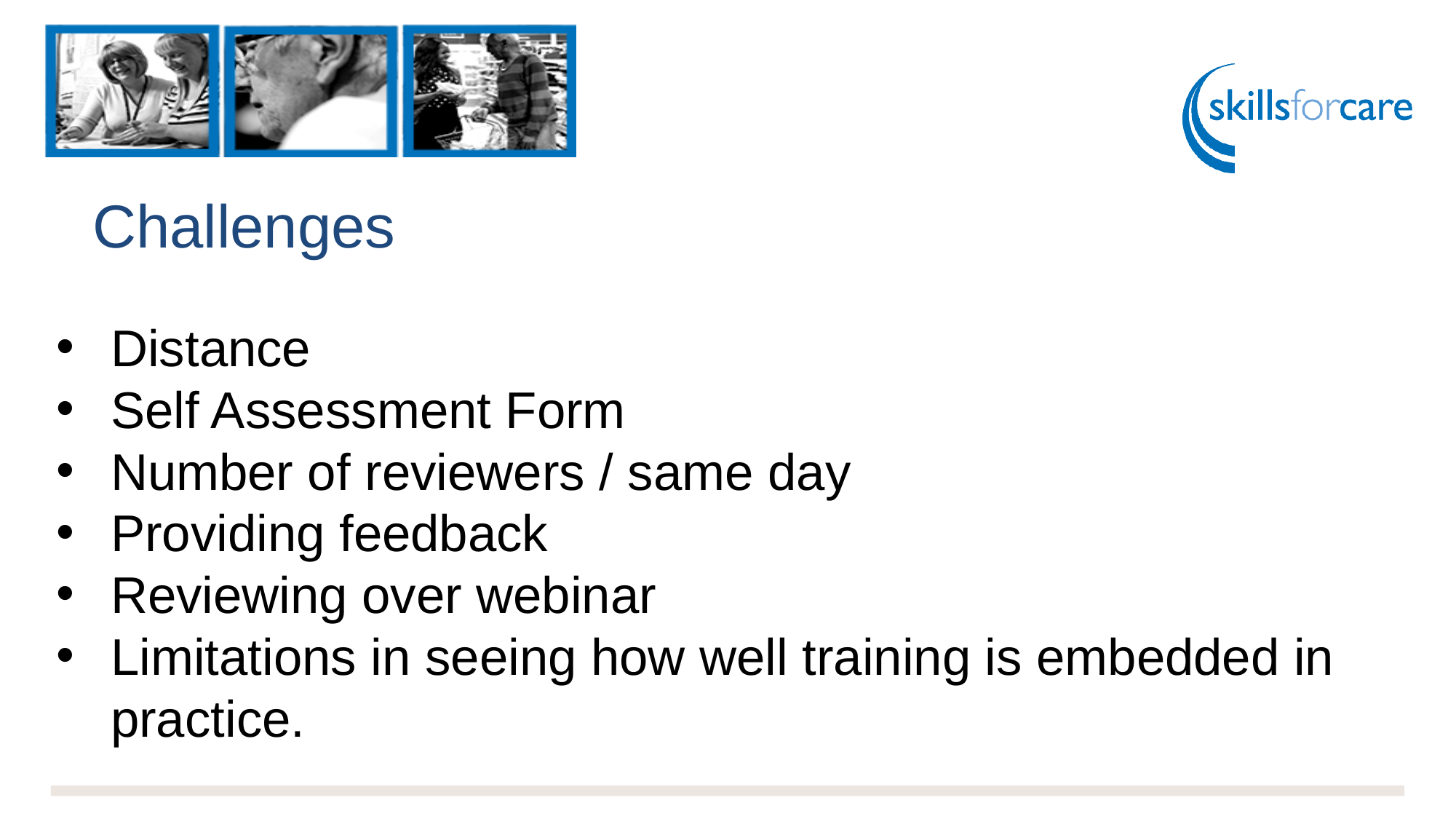

Challenges
Distance
Self Assessment Form
Number of reviewers / same day
Providing feedback
Reviewing over webinar
Limitations in seeing how well training is embedded in practice.